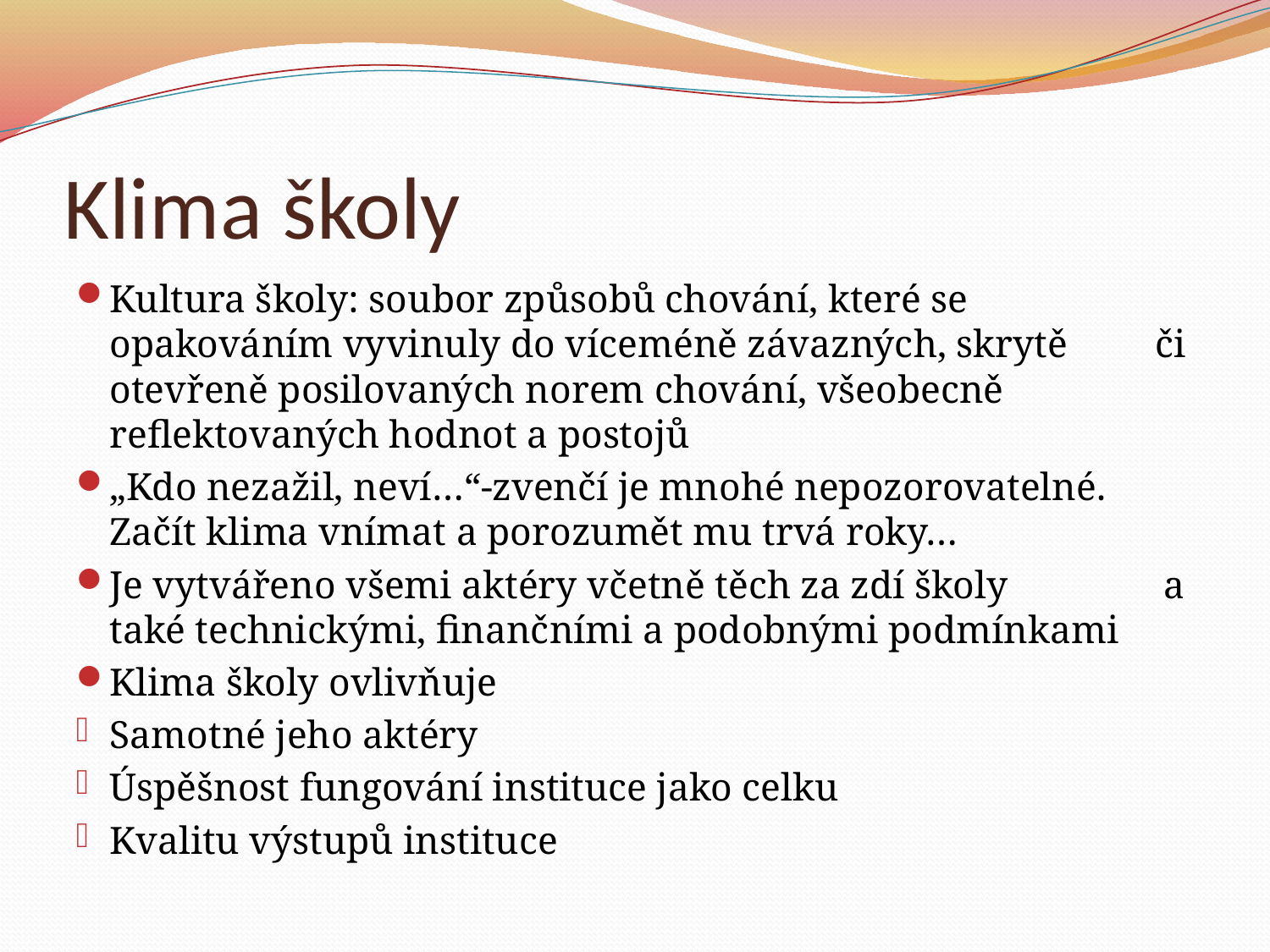

# Klima školy
Kultura školy: soubor způsobů chování, které se opakováním vyvinuly do víceméně závazných, skrytě         či otevřeně posilovaných norem chování, všeobecně reflektovaných hodnot a postojů
„Kdo nezažil, neví…“-zvenčí je mnohé nepozorovatelné. Začít klima vnímat a porozumět mu trvá roky…
Je vytvářeno všemi aktéry včetně těch za zdí školy                a také technickými, finančními a podobnými podmínkami
Klima školy ovlivňuje
Samotné jeho aktéry
Úspěšnost fungování instituce jako celku
Kvalitu výstupů instituce